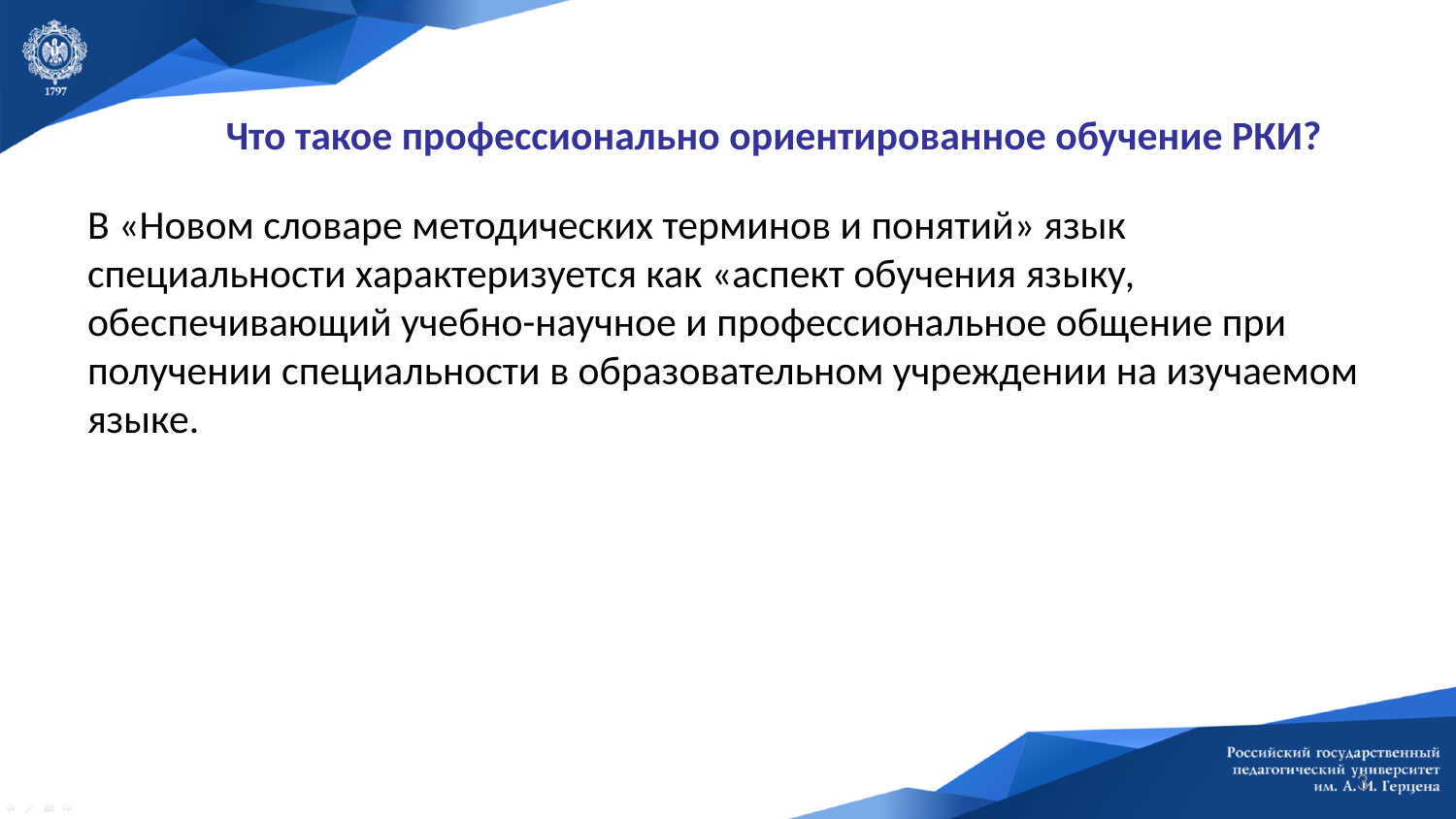

Что такое профессионально ориентированное обучение РКИ?
В «Новом словаре методических терминов и понятий» язык специальности характеризуется как «аспект обучения языку, обеспечивающий учебно-научное и профессиональное общение при получении специальности в образовательном учреждении на изучаемом языке.
3